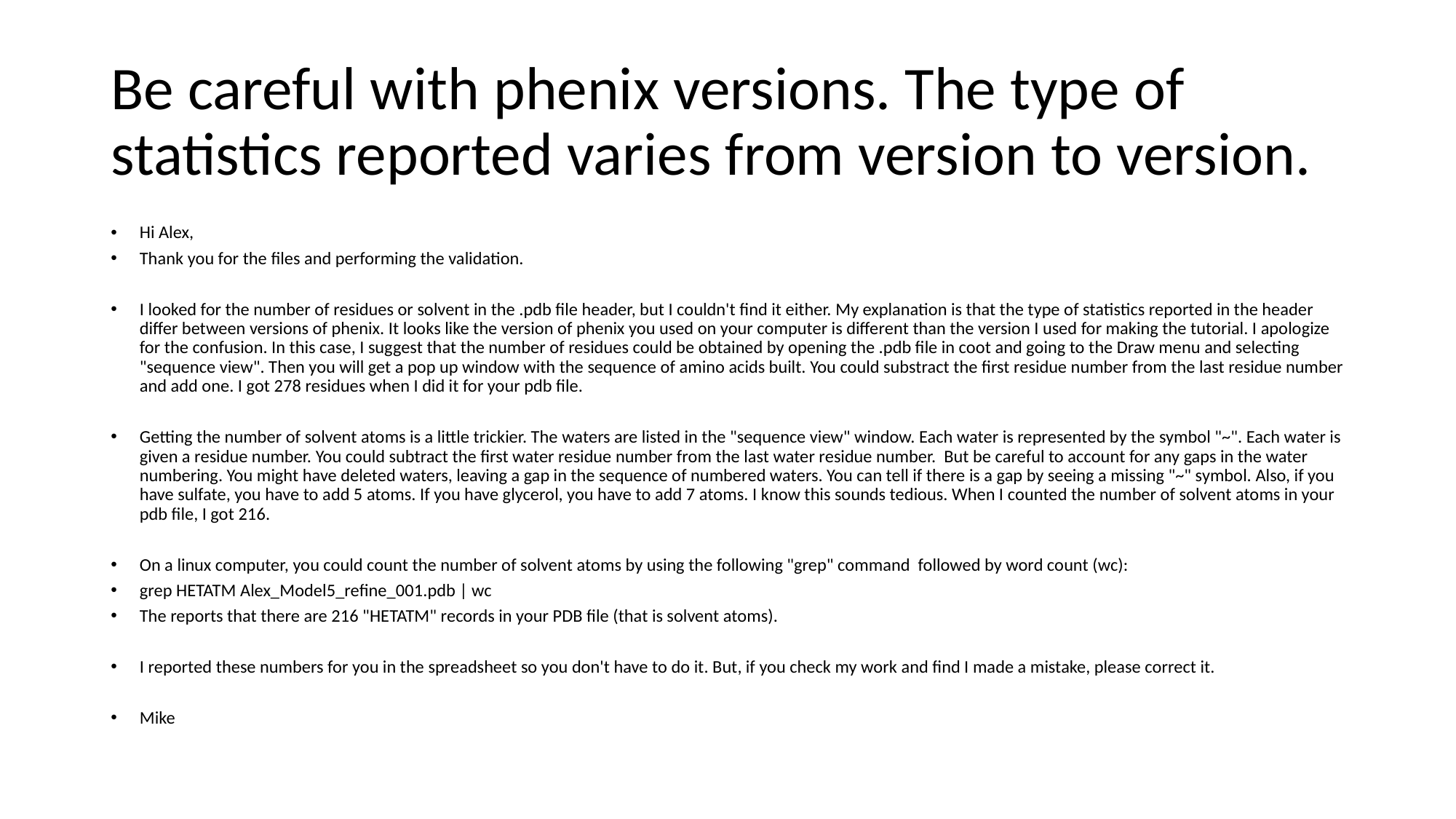

# Be careful with phenix versions. The type of statistics reported varies from version to version.
Hi Alex,
Thank you for the files and performing the validation.

I looked for the number of residues or solvent in the .pdb file header, but I couldn't find it either. My explanation is that the type of statistics reported in the header differ between versions of phenix. It looks like the version of phenix you used on your computer is different than the version I used for making the tutorial. I apologize for the confusion. In this case, I suggest that the number of residues could be obtained by opening the .pdb file in coot and going to the Draw menu and selecting "sequence view". Then you will get a pop up window with the sequence of amino acids built. You could substract the first residue number from the last residue number and add one. I got 278 residues when I did it for your pdb file.

Getting the number of solvent atoms is a little trickier. The waters are listed in the "sequence view" window. Each water is represented by the symbol "~". Each water is given a residue number. You could subtract the first water residue number from the last water residue number.  But be careful to account for any gaps in the water numbering. You might have deleted waters, leaving a gap in the sequence of numbered waters. You can tell if there is a gap by seeing a missing "~" symbol. Also, if you have sulfate, you have to add 5 atoms. If you have glycerol, you have to add 7 atoms. I know this sounds tedious. When I counted the number of solvent atoms in your pdb file, I got 216.

On a linux computer, you could count the number of solvent atoms by using the following "grep" command  followed by word count (wc):
grep HETATM Alex_Model5_refine_001.pdb | wc
The reports that there are 216 "HETATM" records in your PDB file (that is solvent atoms).

I reported these numbers for you in the spreadsheet so you don't have to do it. But, if you check my work and find I made a mistake, please correct it.

Mike